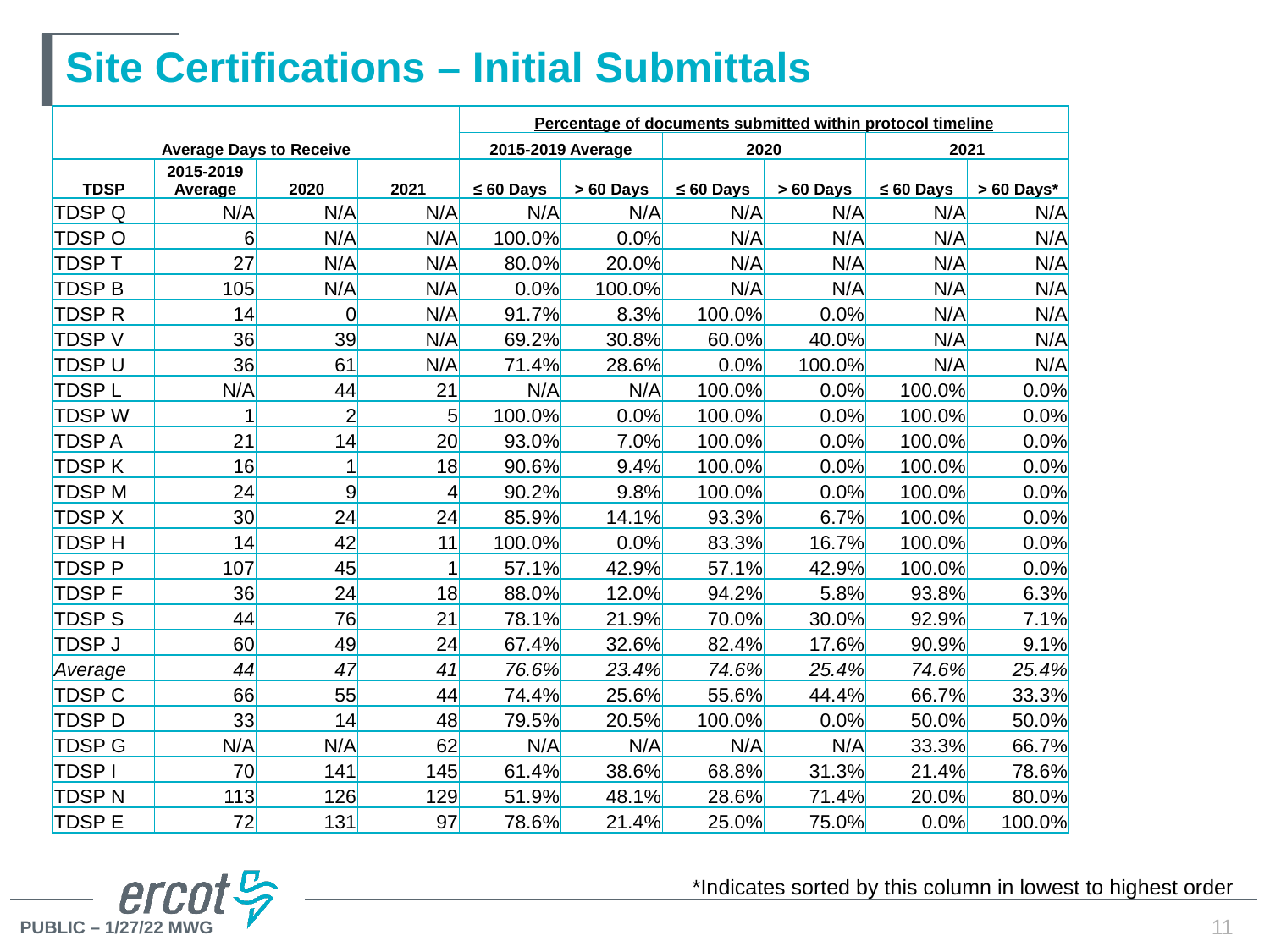

# Site Certifications – Initial Submittals
| Average Days to Receive |  |  |  | Percentage of documents submitted within protocol timeline |  |  |  |  |  |
| --- | --- | --- | --- | --- | --- | --- | --- | --- | --- |
|  |  |  |  | 2015-2019 Average |  | 2020 |  | 2021 |  |
| TDSP | 2015-2019 Average | 2020 | 2021 | ≤ 60 Days | > 60 Days | ≤ 60 Days | > 60 Days | ≤ 60 Days | > 60 Days\* |
| TDSP Q | N/A | N/A | N/A | N/A | N/A | N/A | N/A | N/A | N/A |
| TDSP O | 6 | N/A | N/A | 100.0% | 0.0% | N/A | N/A | N/A | N/A |
| TDSP T | 27 | N/A | N/A | 80.0% | 20.0% | N/A | N/A | N/A | N/A |
| TDSP B | 105 | N/A | N/A | 0.0% | 100.0% | N/A | N/A | N/A | N/A |
| TDSP R | 14 | 0 | N/A | 91.7% | 8.3% | 100.0% | 0.0% | N/A | N/A |
| TDSP V | 36 | 39 | N/A | 69.2% | 30.8% | 60.0% | 40.0% | N/A | N/A |
| TDSP U | 36 | 61 | N/A | 71.4% | 28.6% | 0.0% | 100.0% | N/A | N/A |
| TDSP L | N/A | 44 | 21 | N/A | N/A | 100.0% | 0.0% | 100.0% | 0.0% |
| TDSP W | 1 | 2 | 5 | 100.0% | 0.0% | 100.0% | 0.0% | 100.0% | 0.0% |
| TDSP A | 21 | 14 | 20 | 93.0% | 7.0% | 100.0% | 0.0% | 100.0% | 0.0% |
| TDSP K | 16 | 1 | 18 | 90.6% | 9.4% | 100.0% | 0.0% | 100.0% | 0.0% |
| TDSP M | 24 | 9 | 4 | 90.2% | 9.8% | 100.0% | 0.0% | 100.0% | 0.0% |
| TDSP X | 30 | 24 | 24 | 85.9% | 14.1% | 93.3% | 6.7% | 100.0% | 0.0% |
| TDSP H | 14 | 42 | 11 | 100.0% | 0.0% | 83.3% | 16.7% | 100.0% | 0.0% |
| TDSP P | 107 | 45 | 1 | 57.1% | 42.9% | 57.1% | 42.9% | 100.0% | 0.0% |
| TDSP F | 36 | 24 | 18 | 88.0% | 12.0% | 94.2% | 5.8% | 93.8% | 6.3% |
| TDSP S | 44 | 76 | 21 | 78.1% | 21.9% | 70.0% | 30.0% | 92.9% | 7.1% |
| TDSP J | 60 | 49 | 24 | 67.4% | 32.6% | 82.4% | 17.6% | 90.9% | 9.1% |
| Average | 44 | 47 | 41 | 76.6% | 23.4% | 74.6% | 25.4% | 74.6% | 25.4% |
| TDSP C | 66 | 55 | 44 | 74.4% | 25.6% | 55.6% | 44.4% | 66.7% | 33.3% |
| TDSP D | 33 | 14 | 48 | 79.5% | 20.5% | 100.0% | 0.0% | 50.0% | 50.0% |
| TDSP G | N/A | N/A | 62 | N/A | N/A | N/A | N/A | 33.3% | 66.7% |
| TDSP I | 70 | 141 | 145 | 61.4% | 38.6% | 68.8% | 31.3% | 21.4% | 78.6% |
| TDSP N | 113 | 126 | 129 | 51.9% | 48.1% | 28.6% | 71.4% | 20.0% | 80.0% |
| TDSP E | 72 | 131 | 97 | 78.6% | 21.4% | 25.0% | 75.0% | 0.0% | 100.0% |
*Indicates sorted by this column in lowest to highest order
11